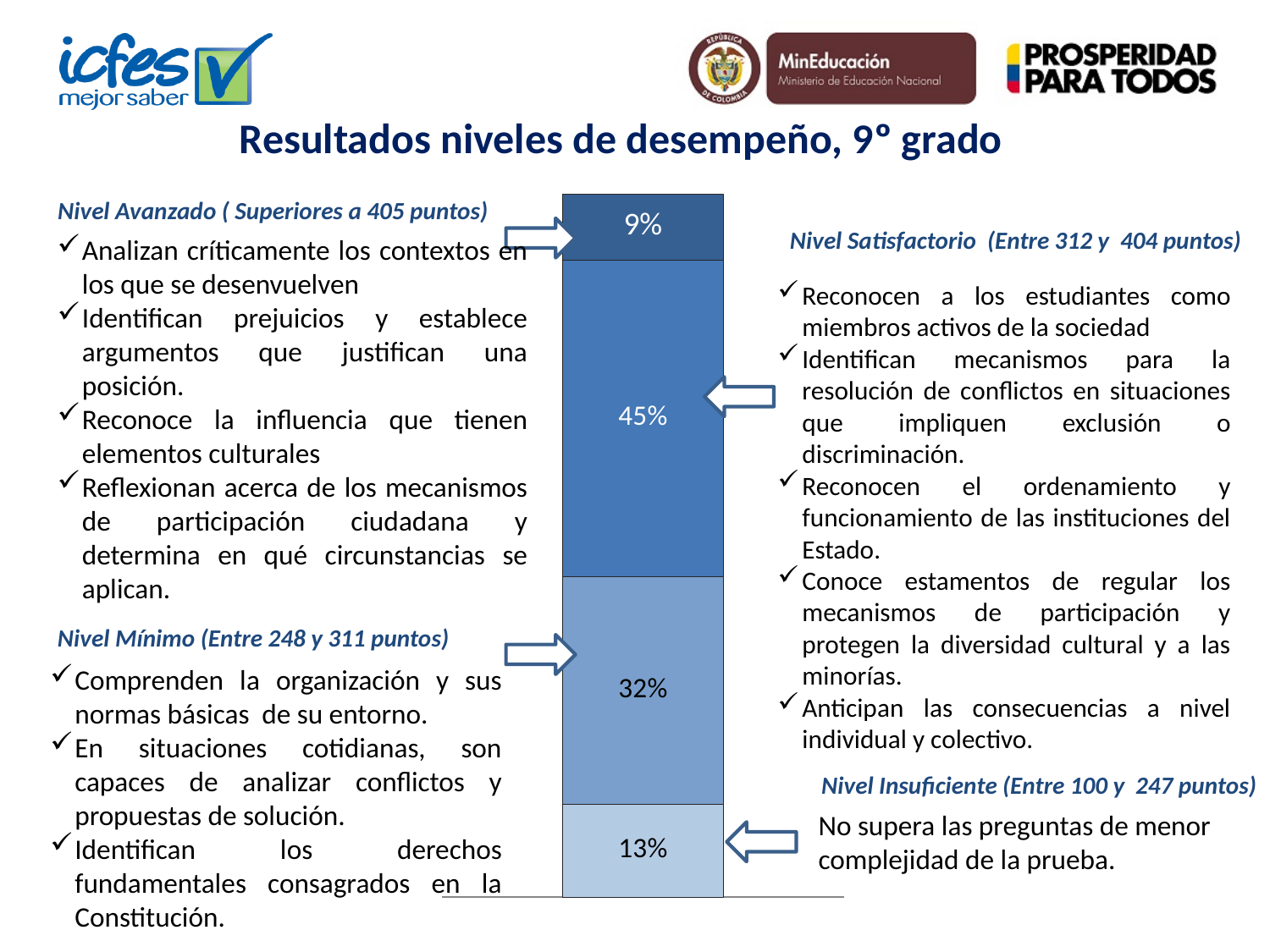

# Resultados niveles de desempeño, 9º grado

### Chart

| Category | Insuficiente  | Mínimo  | Satisfactorio | Avanzado |
|---|---|---|---|---|
| Noveno  | 0.132 | 0.32400000000000023 | 0.451 | 0.09300000000000008 |
Nivel Avanzado ( Superiores a 405 puntos)

Nivel Satisfactorio  (Entre 312 y  404 puntos)
Analizan críticamente los contextos en los que se desenvuelven
Identifican prejuicios y establece argumentos que justifican una posición.
Reconoce la influencia que tienen elementos culturales
Reflexionan acerca de los mecanismos de participación ciudadana y determina en qué circunstancias se aplican.
Reconocen a los estudiantes como miembros activos de la sociedad
Identifican mecanismos para la resolución de conflictos en situaciones que impliquen exclusión o discriminación.
Reconocen el ordenamiento y funcionamiento de las instituciones del Estado.
Conoce estamentos de regular los mecanismos de participación y protegen la diversidad cultural y a las minorías.
Anticipan las consecuencias a nivel individual y colectivo.

Nivel Mínimo (Entre 248 y 311 puntos)

Comprenden la organización y sus normas básicas  de su entorno.
En situaciones cotidianas, son capaces de analizar conflictos y propuestas de solución.
Identifican los derechos fundamentales consagrados en la Constitución.
Nivel Insuficiente (Entre 100 y  247 puntos)
No supera las preguntas de menor complejidad de la prueba.